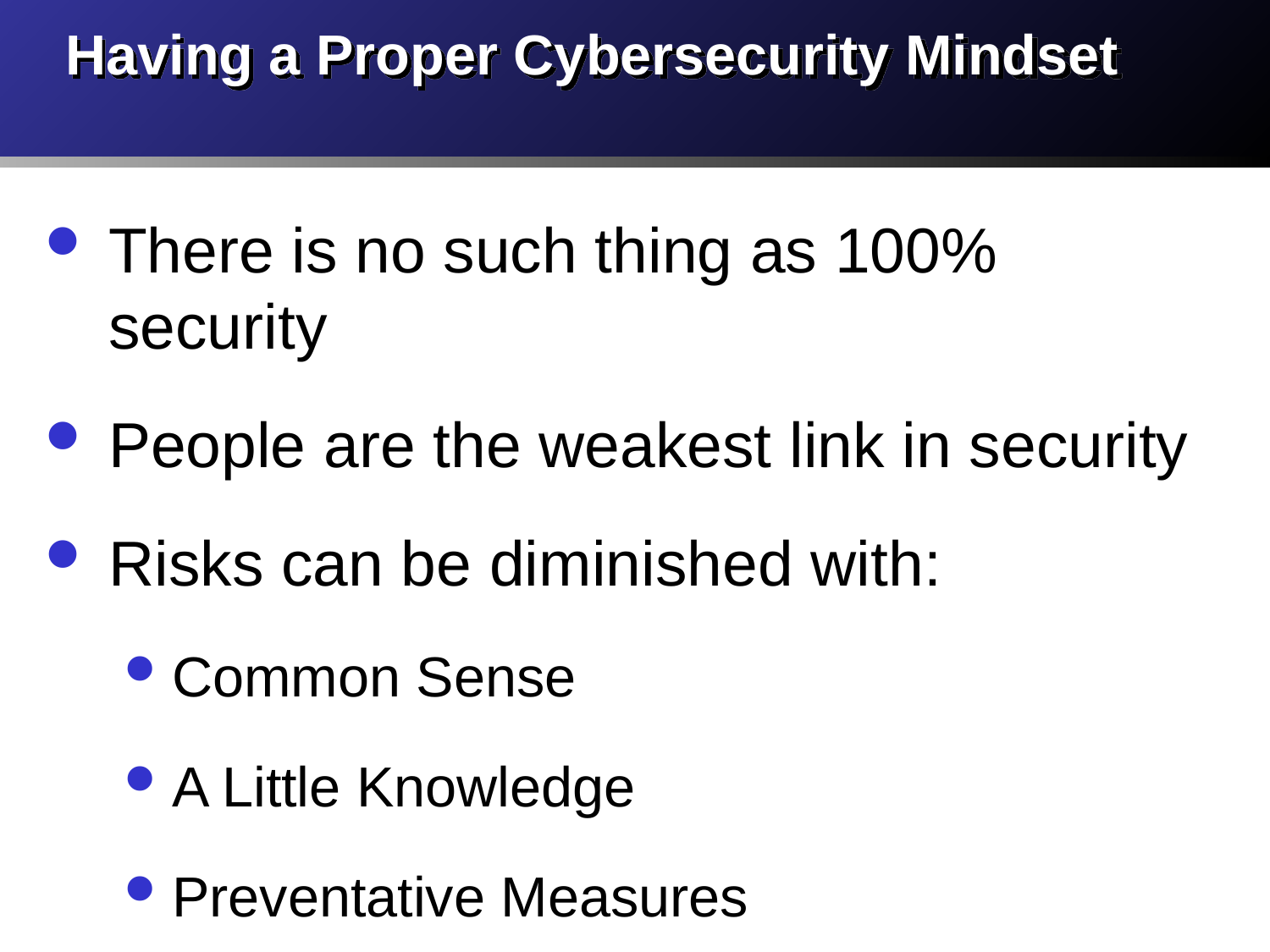

# Having a Proper Cybersecurity Mindset
There is no such thing as 100% security
People are the weakest link in security
Risks can be diminished with:
Common Sense
A Little Knowledge
Preventative Measures